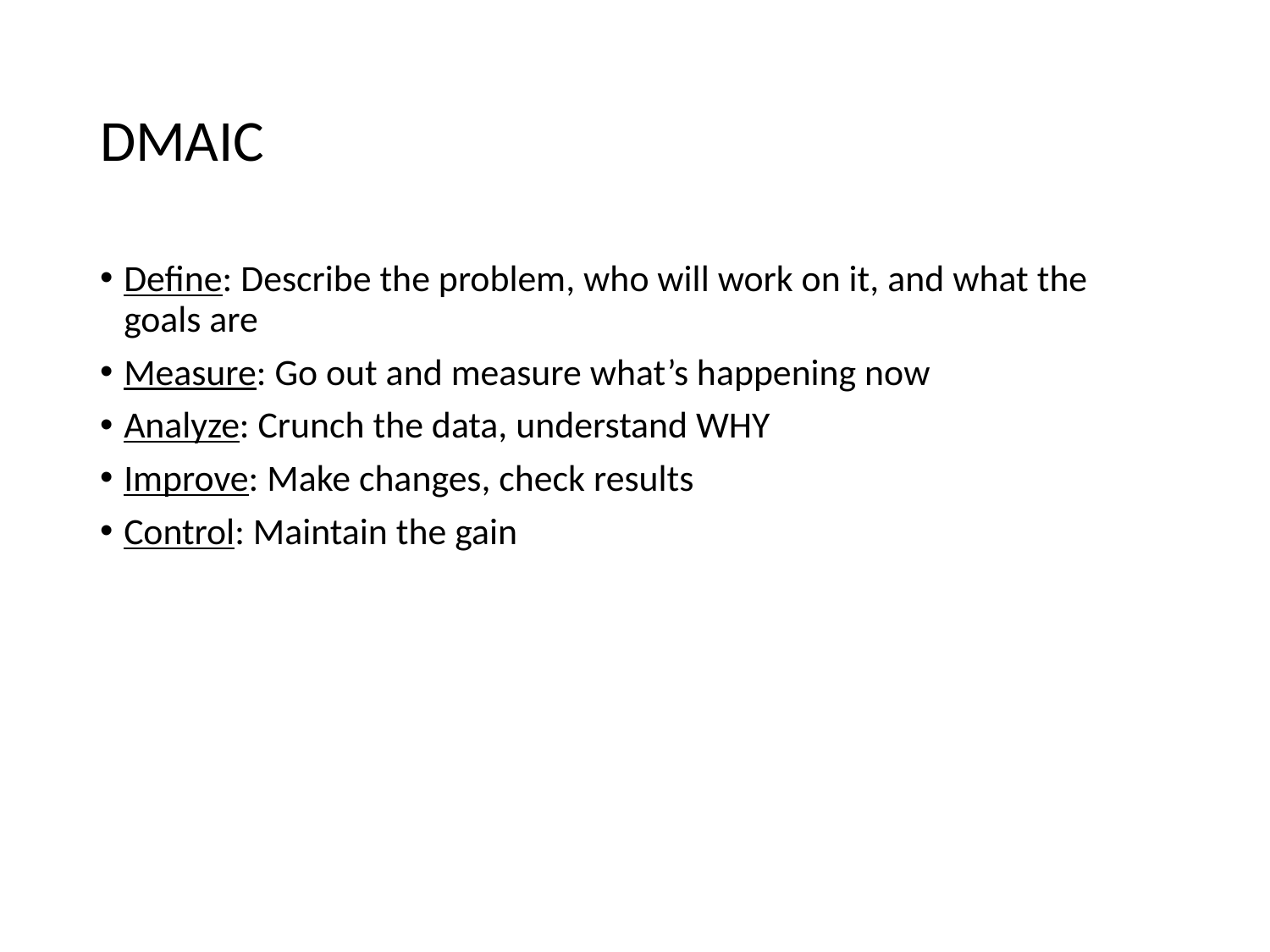

# DMAIC
Define: Describe the problem, who will work on it, and what the goals are
Measure: Go out and measure what’s happening now
Analyze: Crunch the data, understand WHY
Improve: Make changes, check results
Control: Maintain the gain